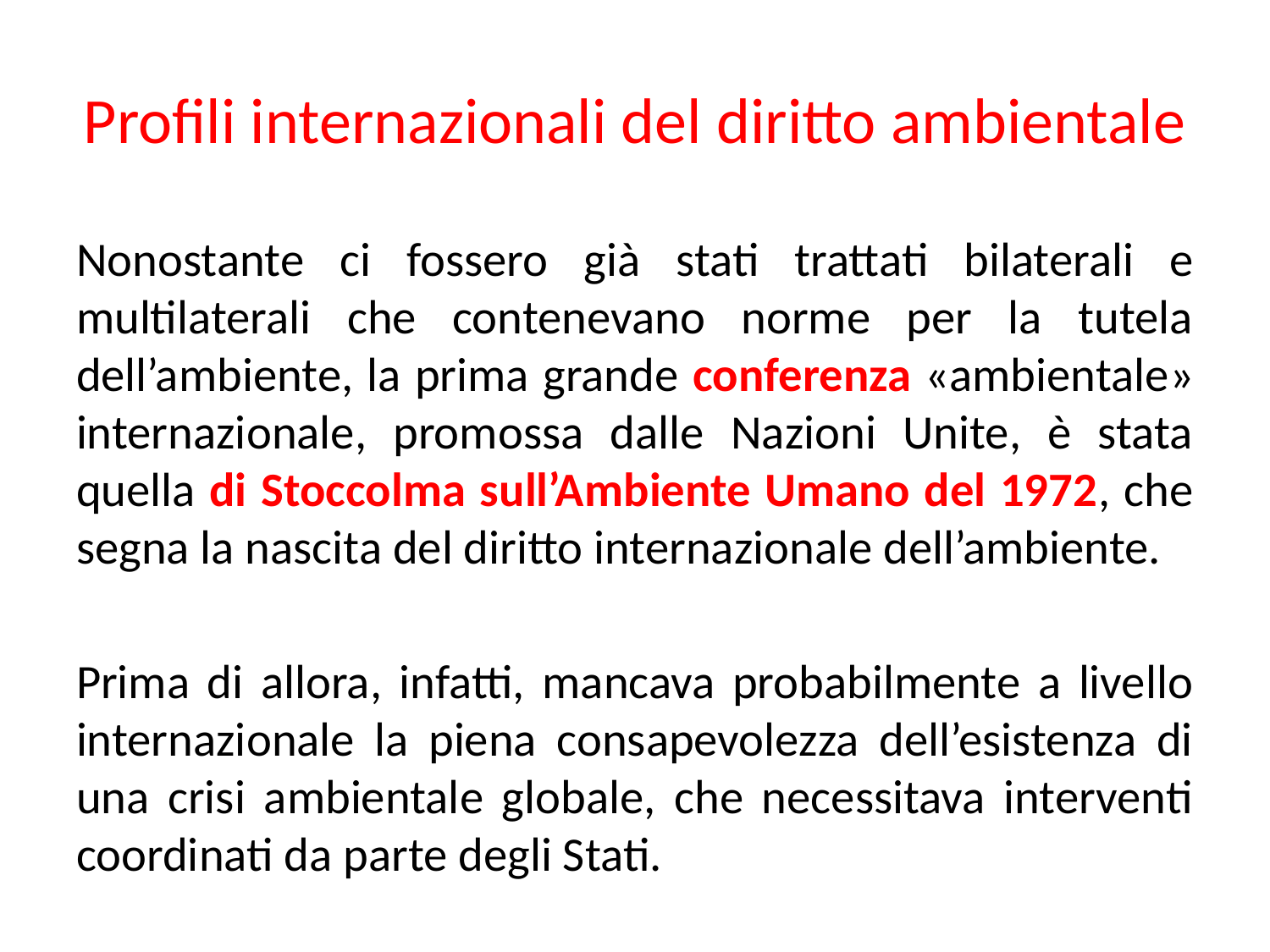

# Profili internazionali del diritto ambientale
Nonostante ci fossero già stati trattati bilaterali e multilaterali che contenevano norme per la tutela dell’ambiente, la prima grande conferenza «ambientale» internazionale, promossa dalle Nazioni Unite, è stata quella di Stoccolma sull’Ambiente Umano del 1972, che segna la nascita del diritto internazionale dell’ambiente.

Prima di allora, infatti, mancava probabilmente a livello internazionale la piena consapevolezza dell’esistenza di una crisi ambientale globale, che necessitava interventi coordinati da parte degli Stati.